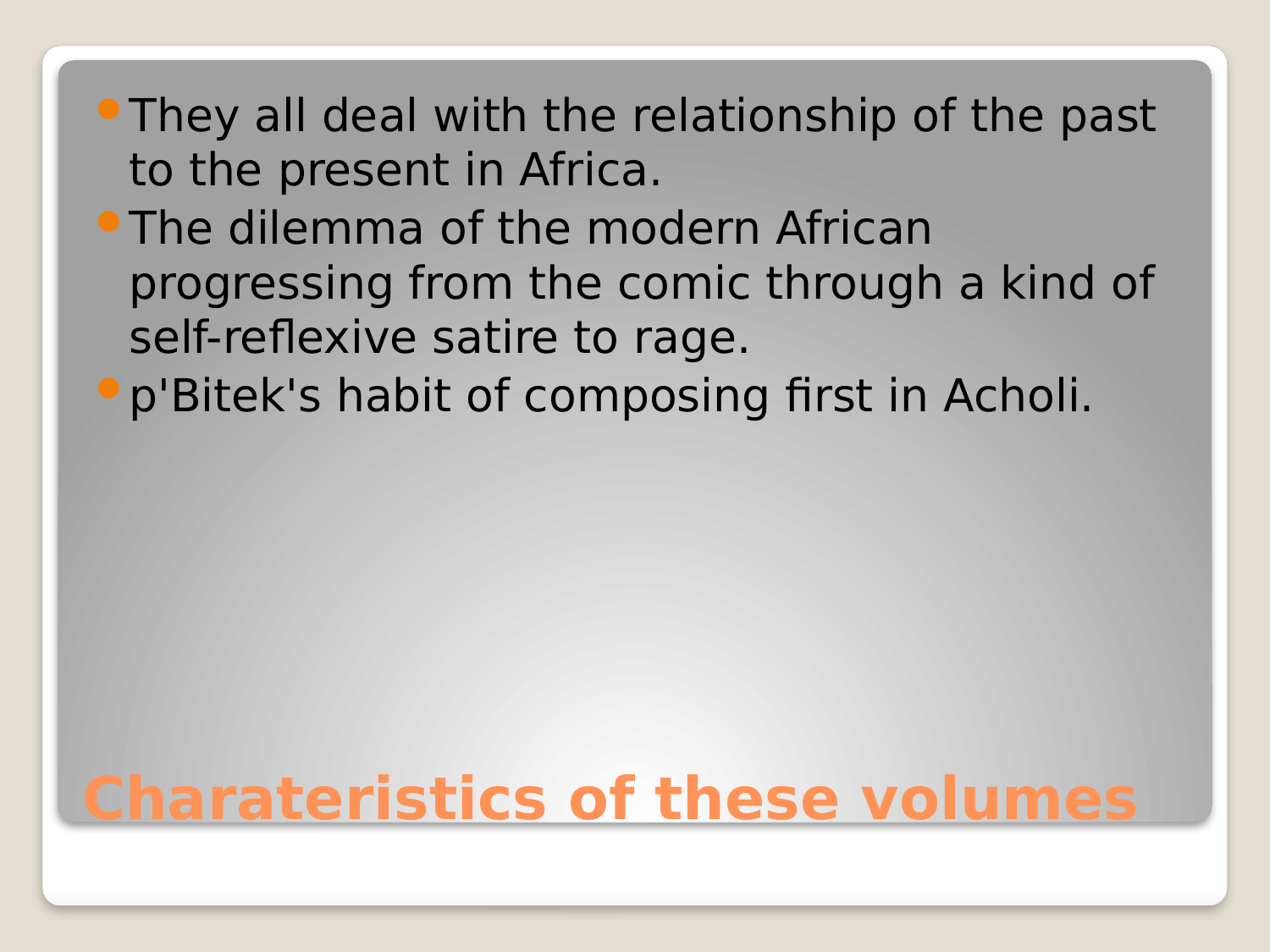

They all deal with the relationship of the past to the present in Africa.
The dilemma of the modern African  progressing from the comic through a kind of self-reflexive satire to rage.
p'Bitek's habit of composing first in Acholi.
# Charateristics of these volumes